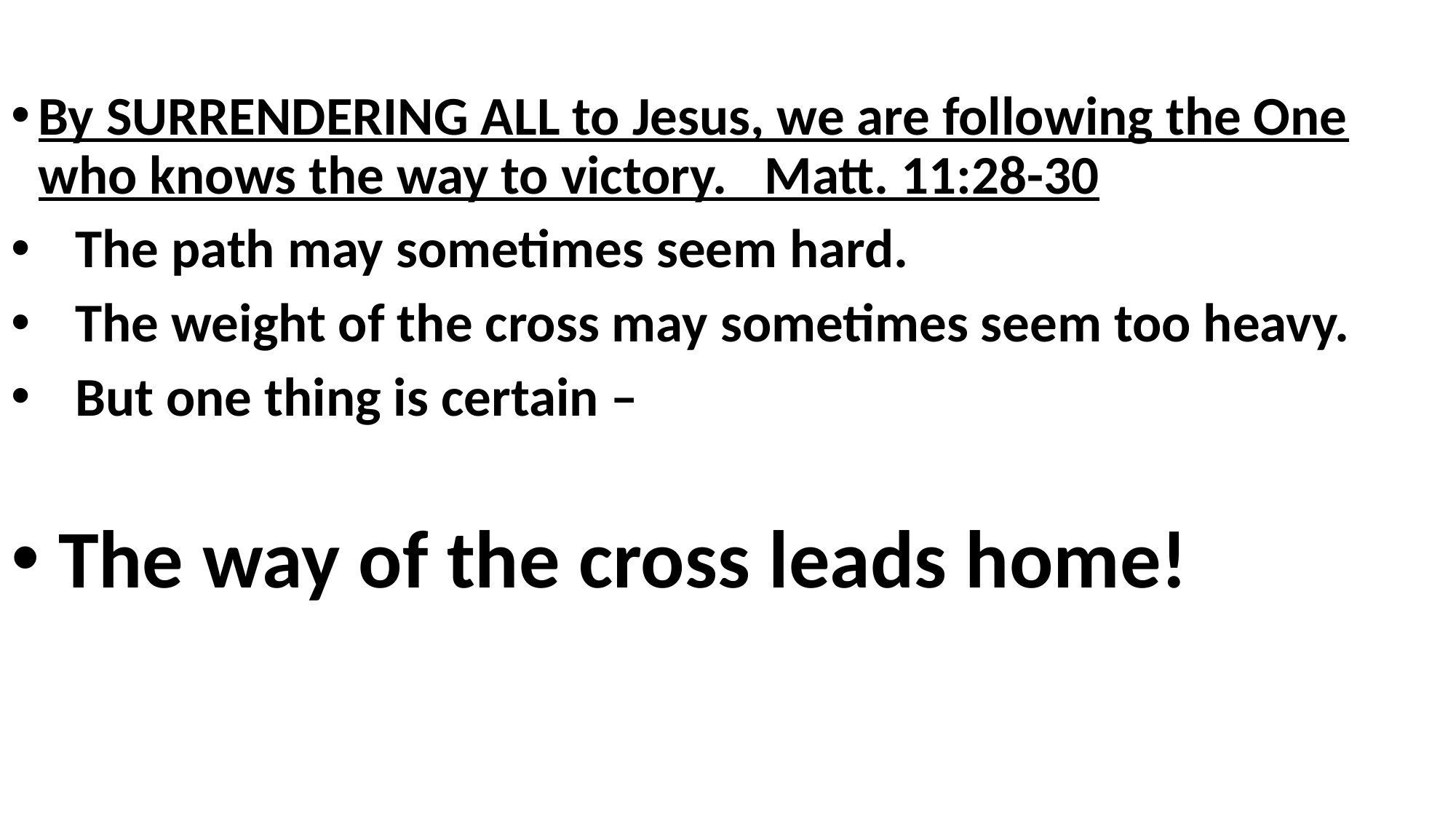

By SURRENDERING ALL to Jesus, we are following the One who knows the way to victory.   Matt. 11:28-30
   The path may sometimes seem hard.
   The weight of the cross may sometimes seem too heavy.
   But one thing is certain –

 The way of the cross leads home!